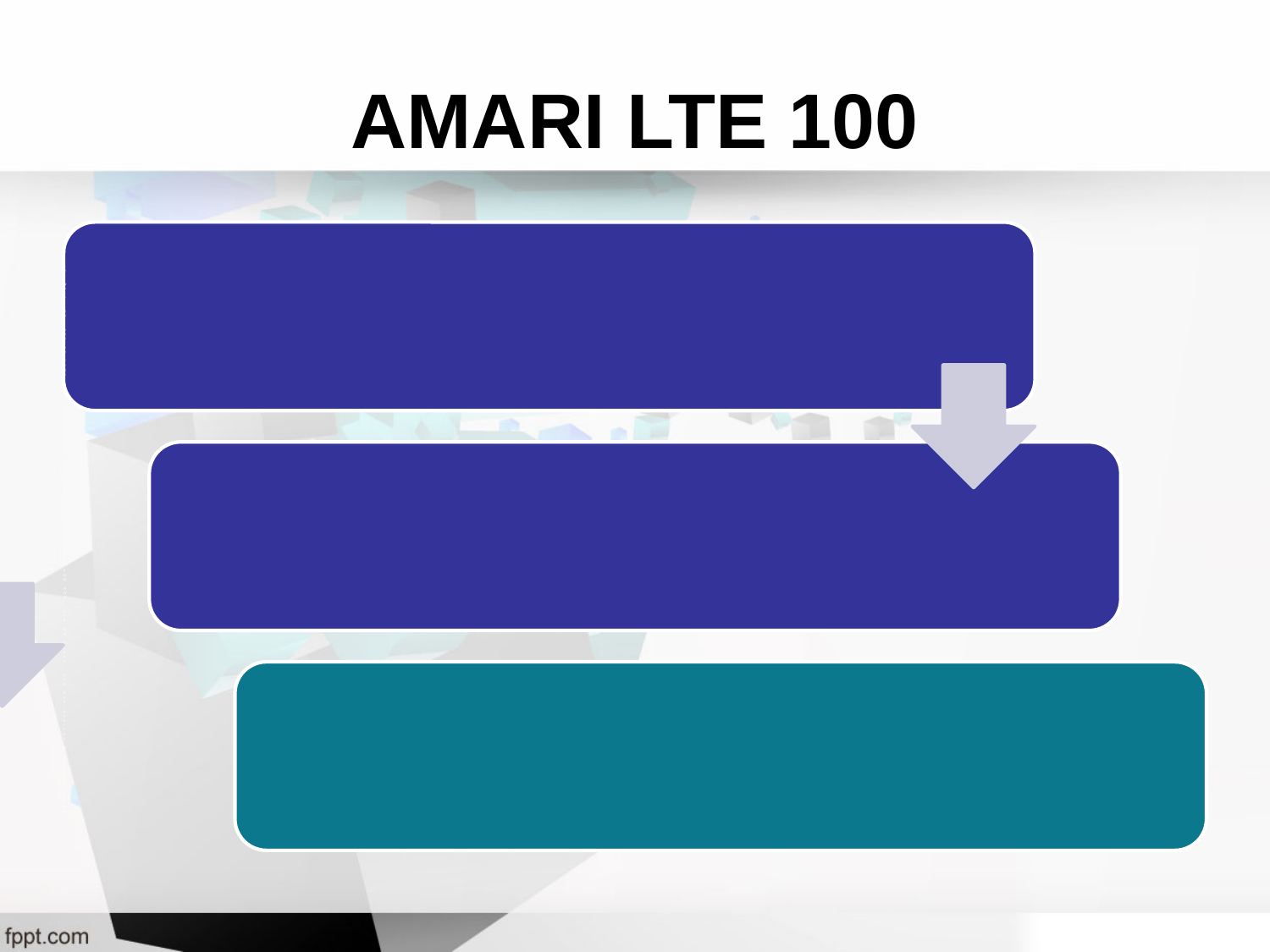

# AMARI LTE 100
El software funciona en Fedora 17.
Computador Intel Core i7 3.40 GHz, 2GB RAM, 974 GB disco, con dos puertos Gigabit Ethernet.